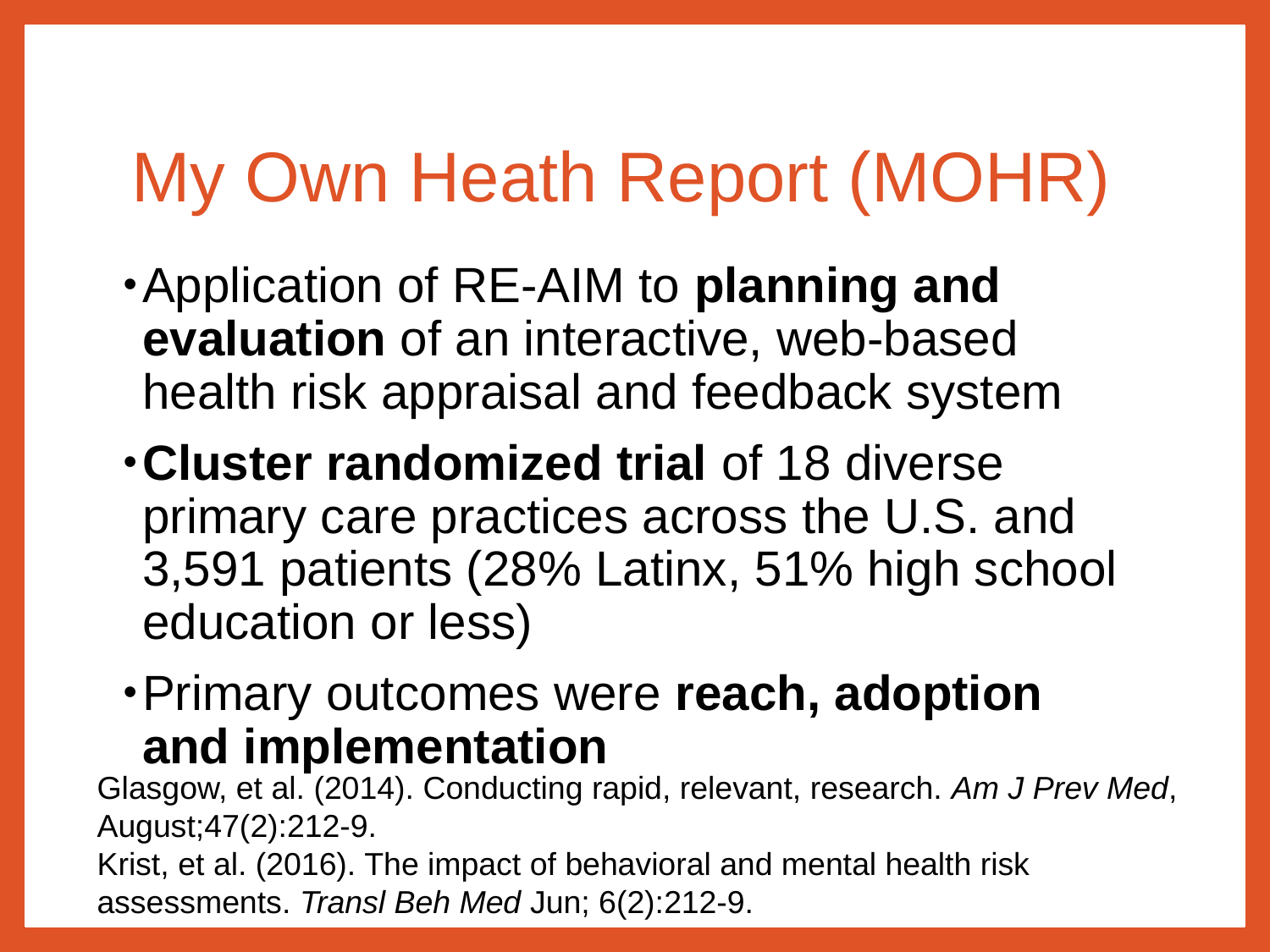

# My Own Heath Report (MOHR)
Application of RE-AIM to planning and evaluation of an interactive, web-based health risk appraisal and feedback system
Cluster randomized trial of 18 diverse primary care practices across the U.S. and 3,591 patients (28% Latinx, 51% high school education or less)
Primary outcomes were reach, adoption and implementation
Glasgow, et al. (2014). Conducting rapid, relevant, research. Am J Prev Med, August;47(2):212-9.
Krist, et al. (2016). The impact of behavioral and mental health risk assessments. Transl Beh Med Jun; 6(2):212-9.